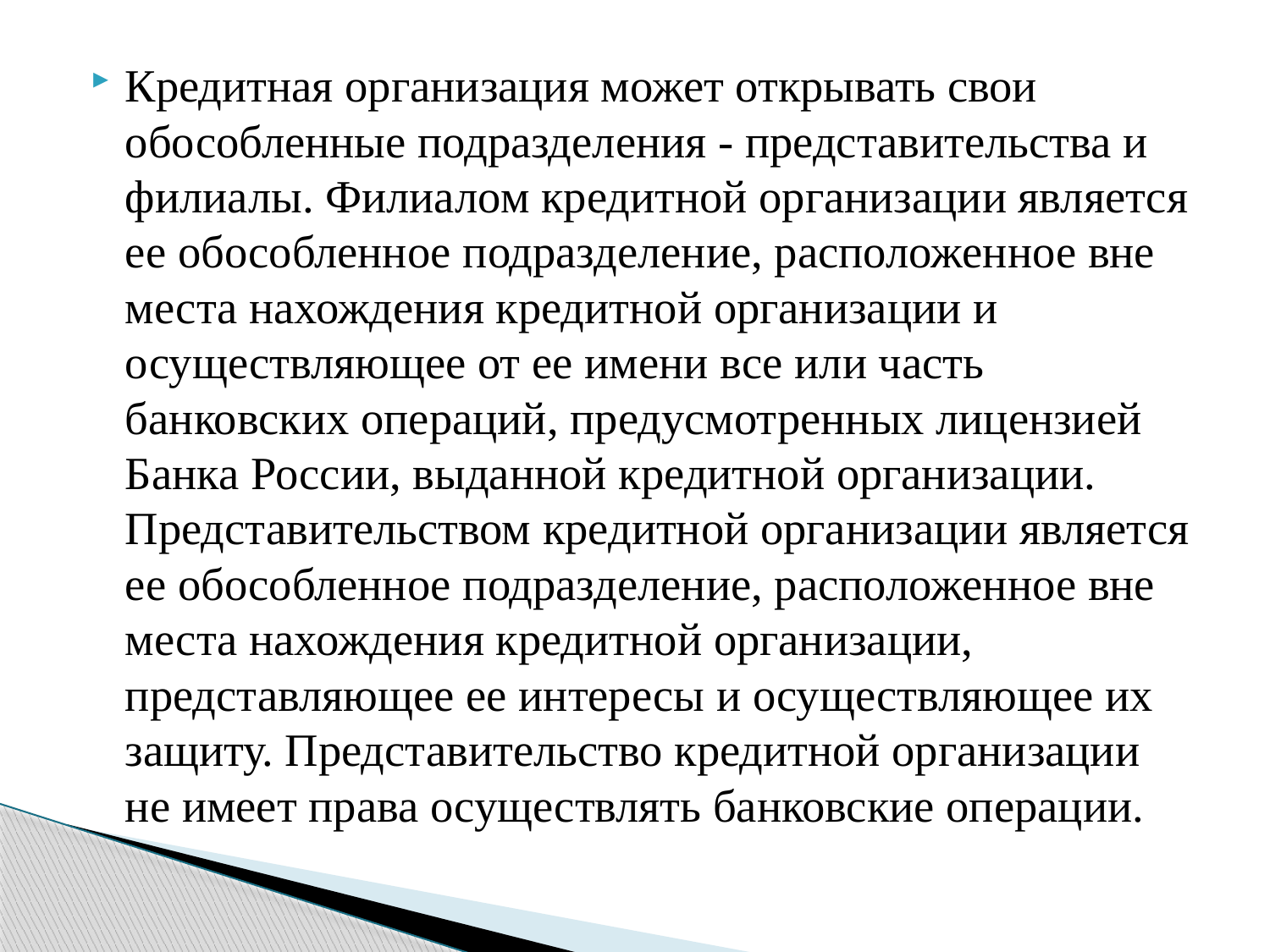

Кредитная организация может открывать свои обособленные подразделения - представительства и филиалы. Филиалом кредитной организации является ее обособленное подразделение, расположенное вне места нахождения кредитной организации и осуществляющее от ее имени все или часть банковских операций, предусмотренных лицензией Банка России, выданной кредитной организации. Представительством кредитной организации является ее обособленное подразделение, расположенное вне места нахождения кредитной организации, представляющее ее интересы и осуществляющее их защиту. Представительство кредитной организации не имеет права осуществлять банковские операции.